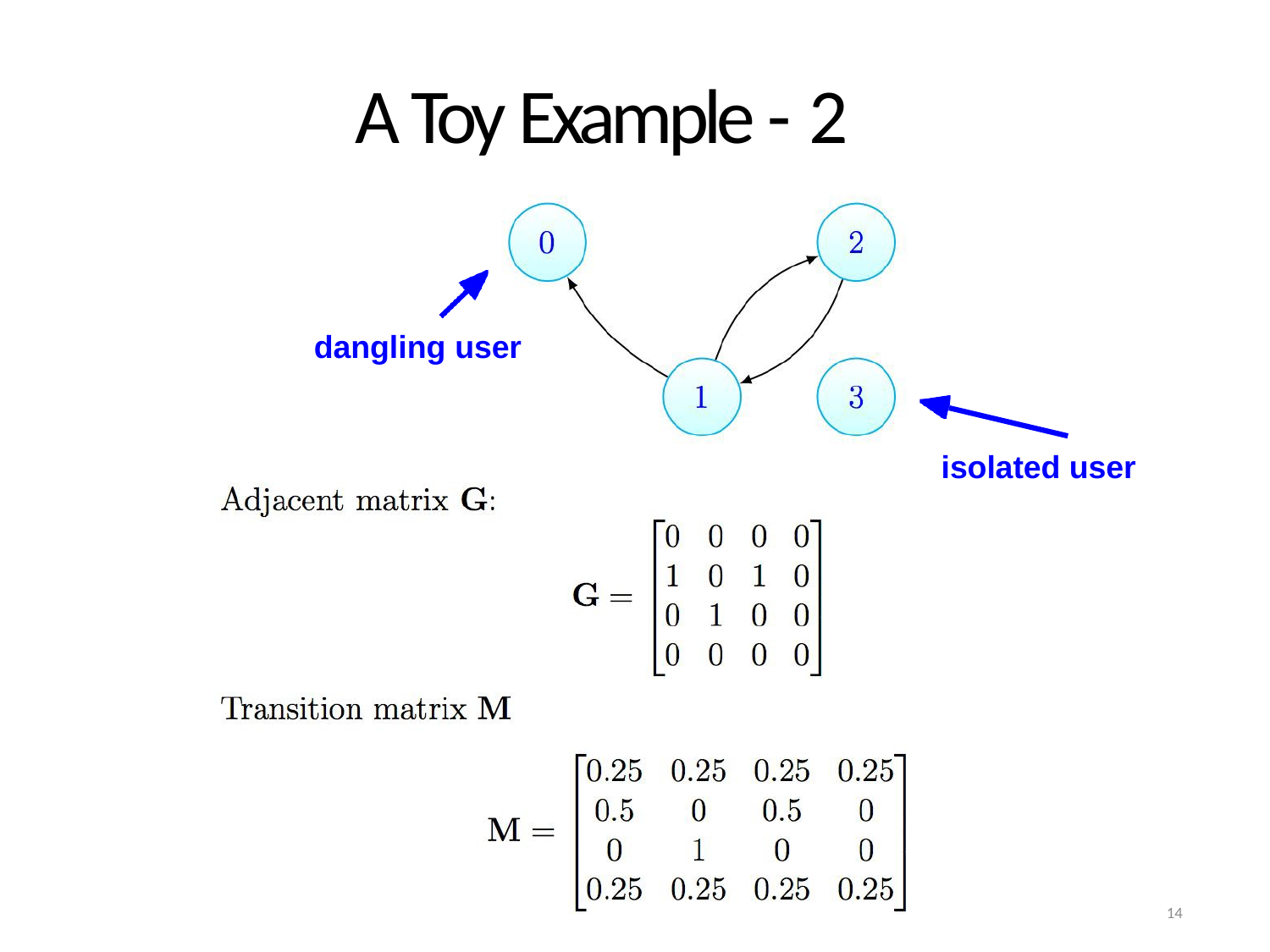

# A Toy Example - 2

dangling user

isolated user
14